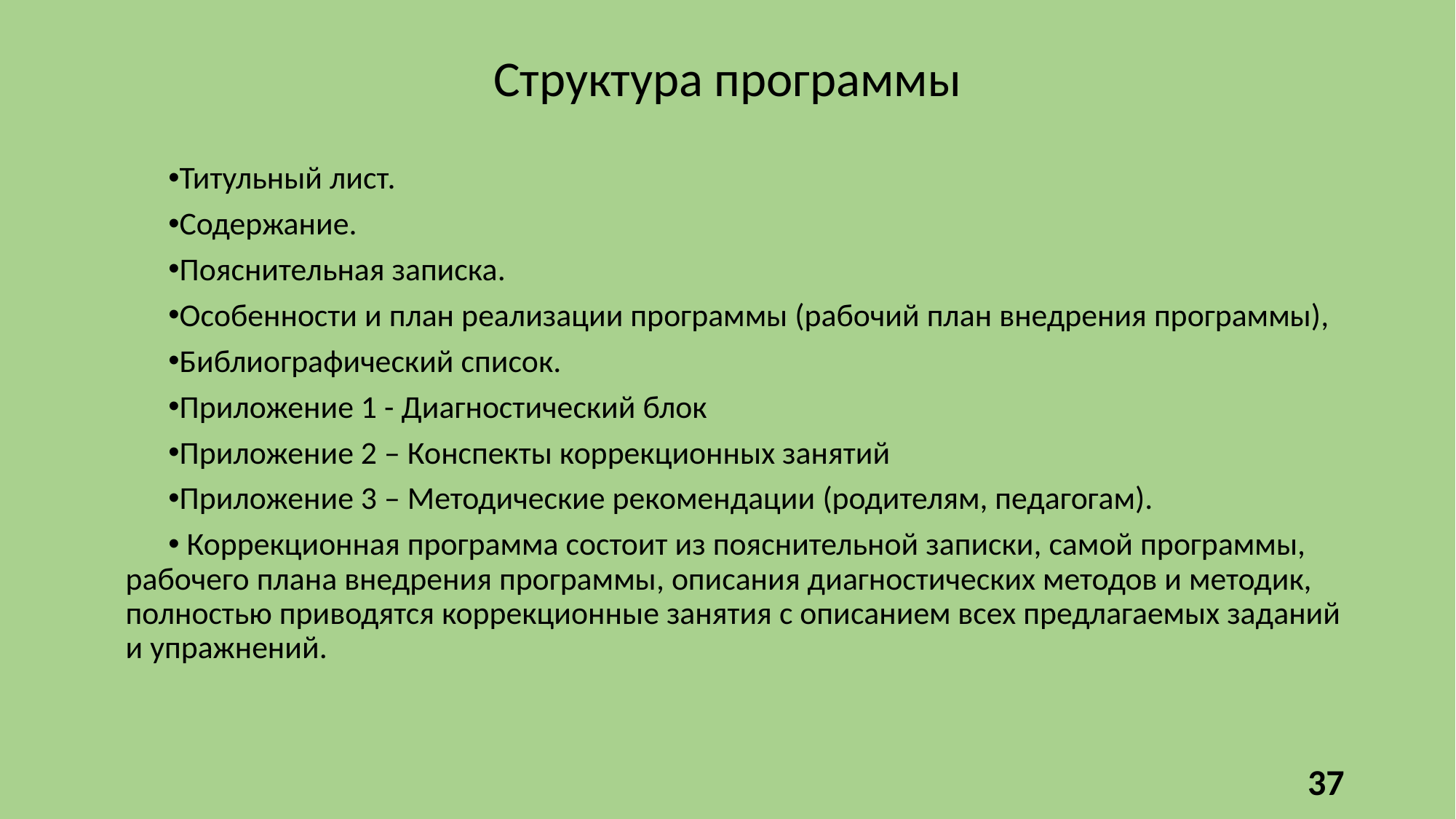

# Структура программы
Титульный лист.
Содержание.
Пояснительная записка.
Особенности и план реализации программы (рабочий план внедрения программы),
Библиографический список.
Приложение 1 - Диагностический блок
Приложение 2 – Конспекты коррекционных занятий
Приложение 3 – Методические рекомендации (родителям, педагогам).
 Коррекционная программа состоит из пояснительной записки, самой программы, рабочего плана внедрения программы, описания диагностических методов и методик, полностью приводятся коррекционные занятия с описанием всех предлагаемых заданий и упражнений.
37